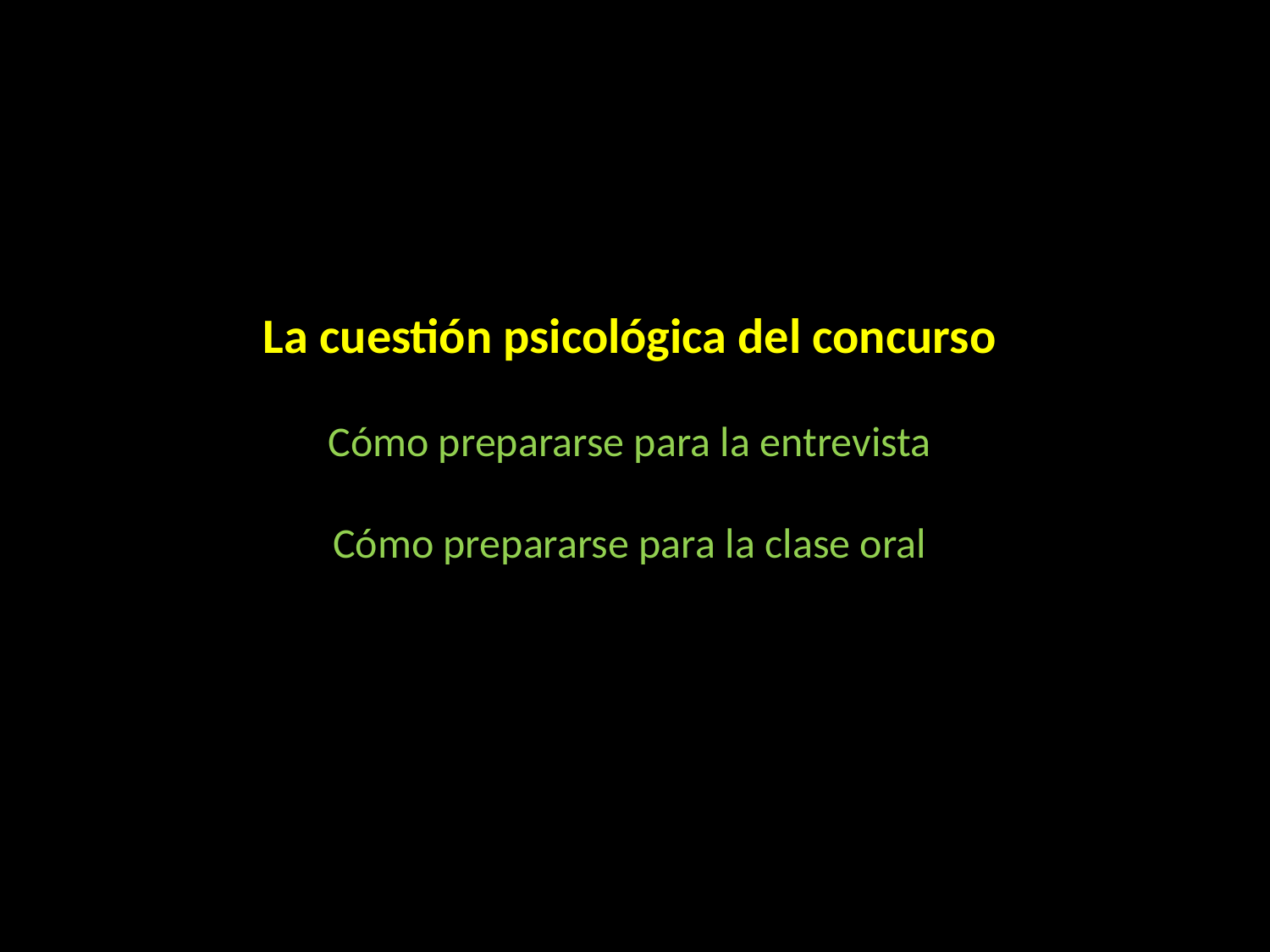

# La cuestión psicológica del concurso Cómo prepararse para la entrevista Cómo prepararse para la clase oral